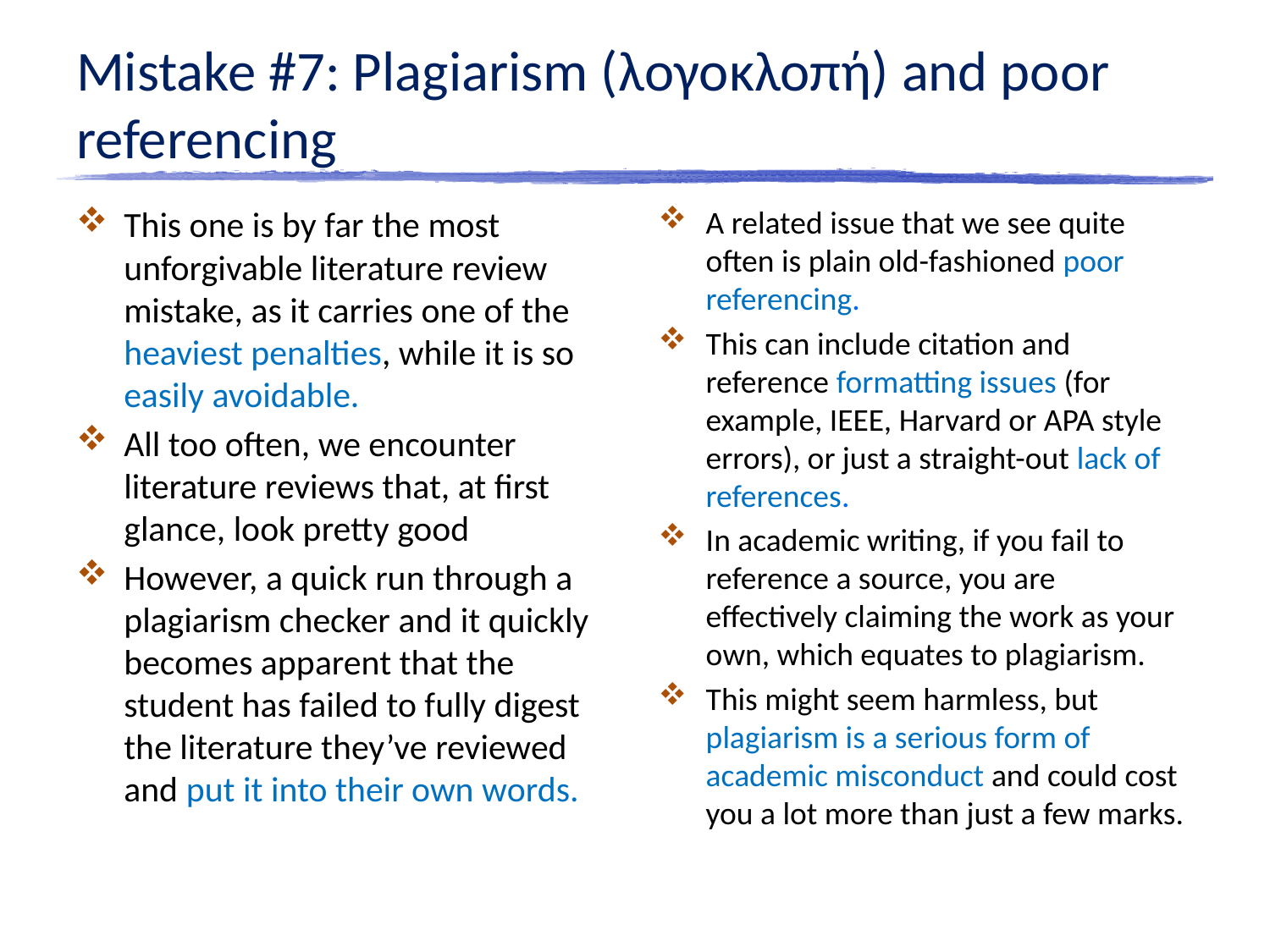

# Mistake #7: Plagiarism (λογοκλοπή) and poor referencing
This one is by far the most unforgivable literature review mistake, as it carries one of the heaviest penalties, while it is so easily avoidable.
All too often, we encounter literature reviews that, at first glance, look pretty good
However, a quick run through a plagiarism checker and it quickly becomes apparent that the student has failed to fully digest the literature they’ve reviewed and put it into their own words.

A related issue that we see quite often is plain old-fashioned poor referencing.
This can include citation and reference formatting issues (for example, IEEE, Harvard or APA style errors), or just a straight-out lack of references.
In academic writing, if you fail to reference a source, you are effectively claiming the work as your own, which equates to plagiarism.
This might seem harmless, but plagiarism is a serious form of academic misconduct and could cost you a lot more than just a few marks.